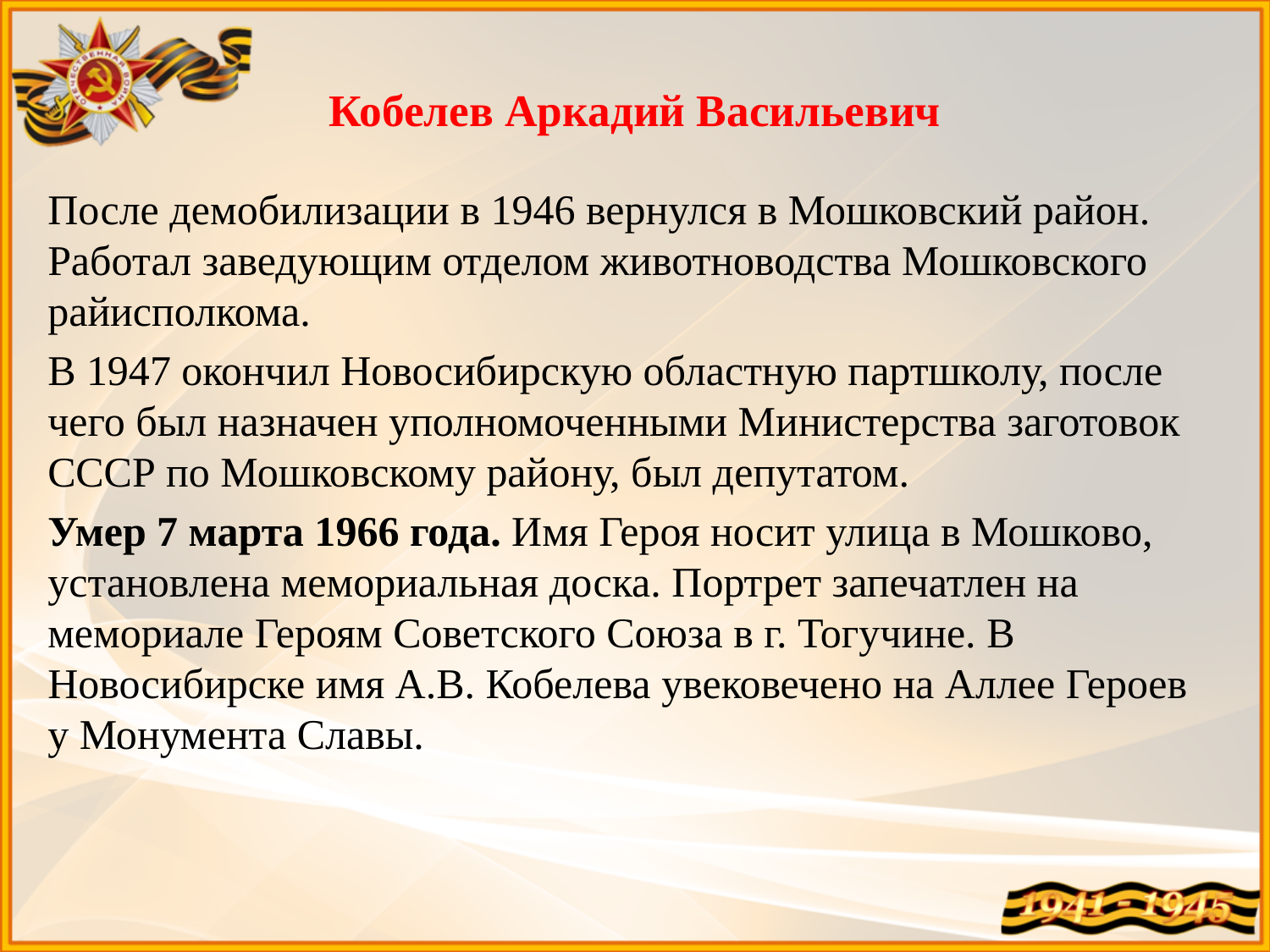

# Кобелев Аркадий Васильевич
После демобилизации в 1946 вернулся в Мошковский район. Работал заведующим отделом животноводства Мошковского райисполкома.
В 1947 окончил Новосибирскую областную партшколу, после чего был назначен уполномоченными Министерства заготовок СССР по Мошковскому району, был депутатом.
Умер 7 марта 1966 года. Имя Героя носит улица в Мошково, установлена мемориальная доска. Портрет запечатлен на мемориале Героям Советского Союза в г. Тогучине. В Новосибирске имя А.В. Кобелева увековечено на Аллее Героев у Монумента Славы.